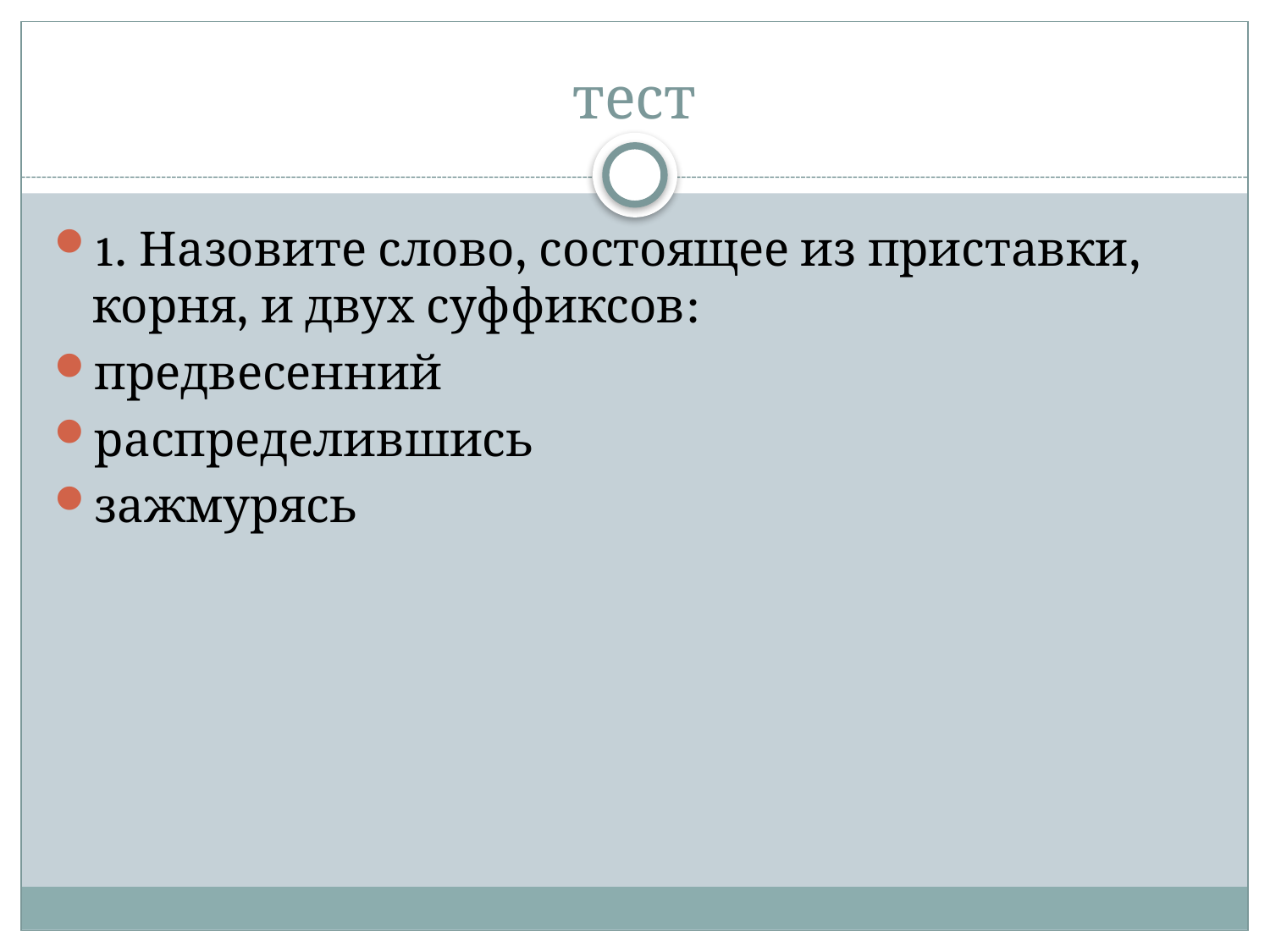

# тест
1. Назовите слово, состоящее из приставки, корня, и двух суффиксов:
предвесенний
распределившись
зажмурясь